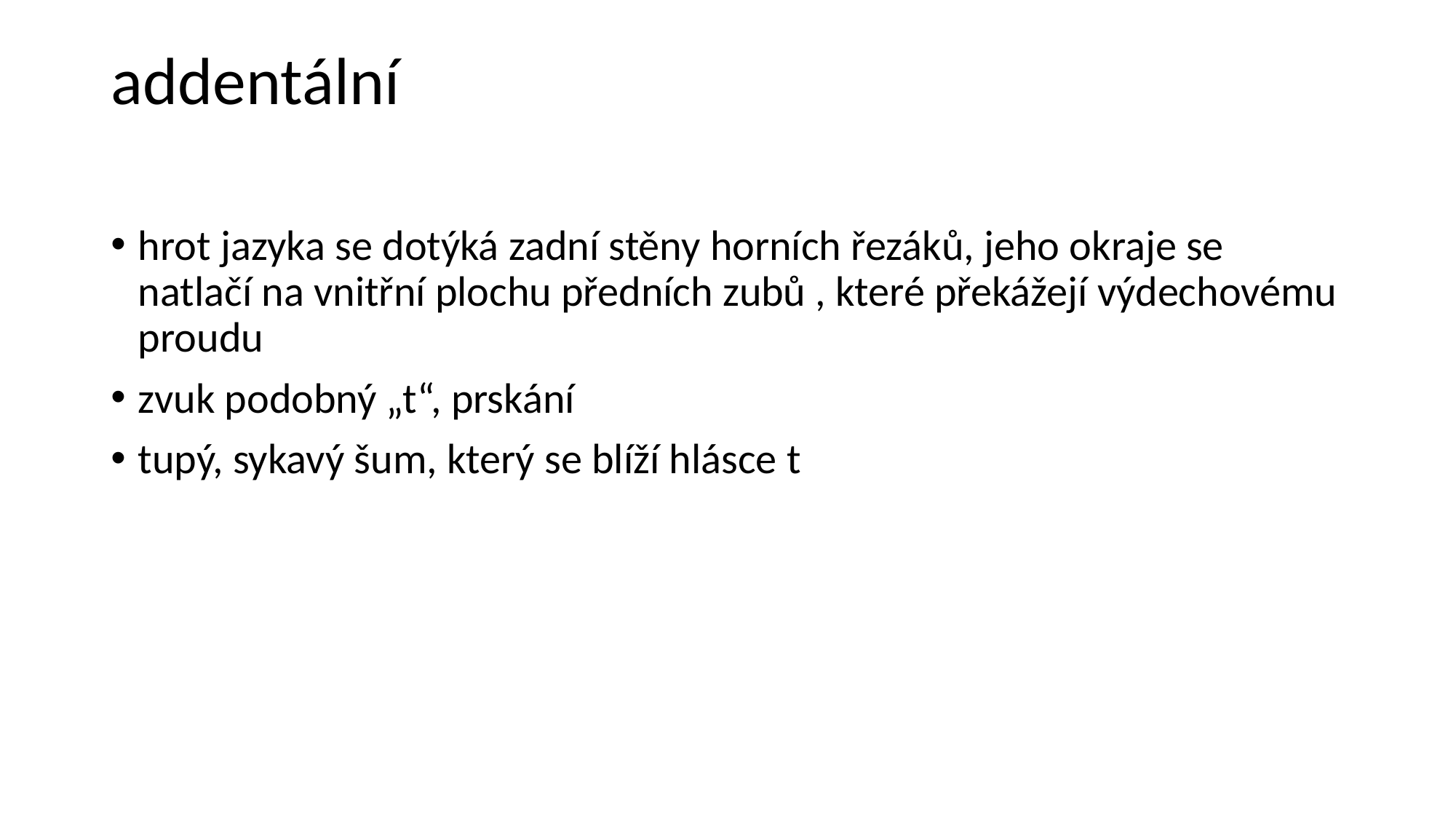

# addentální
hrot jazyka se dotýká zadní stěny horních řezáků, jeho okraje se natlačí na vnitřní plochu předních zubů , které překážejí výdechovému proudu
zvuk podobný „t“, prskání
tupý, sykavý šum, který se blíží hlásce t